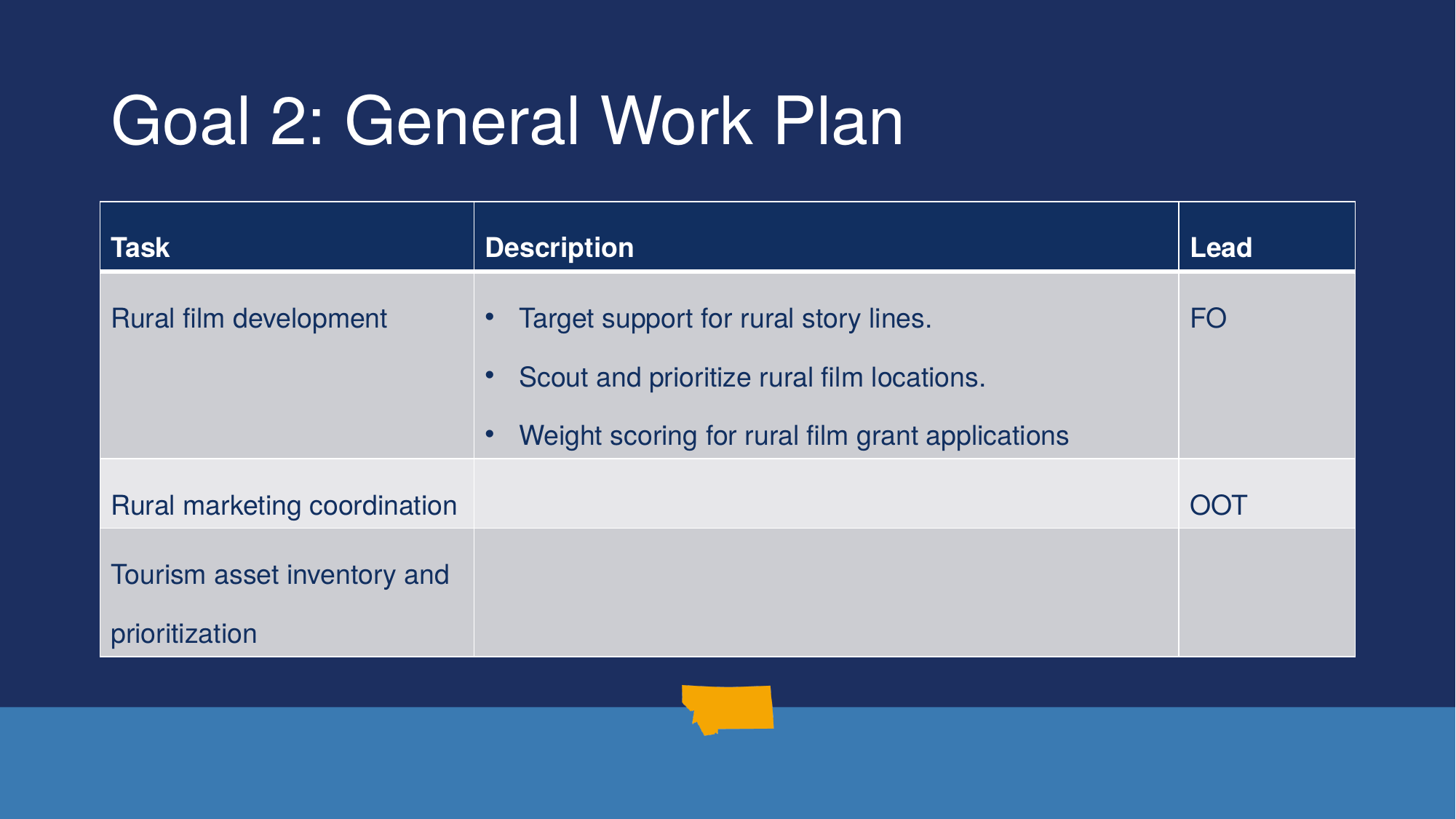

# Goal 2: General Work Plan
| Task | Description | Lead |
| --- | --- | --- |
| Rural film development | Target support for rural story lines. Scout and prioritize rural film locations. Weight scoring for rural film grant applications | FO |
| Rural marketing coordination |  | OOT |
| Tourism asset inventory and prioritization |  |  |